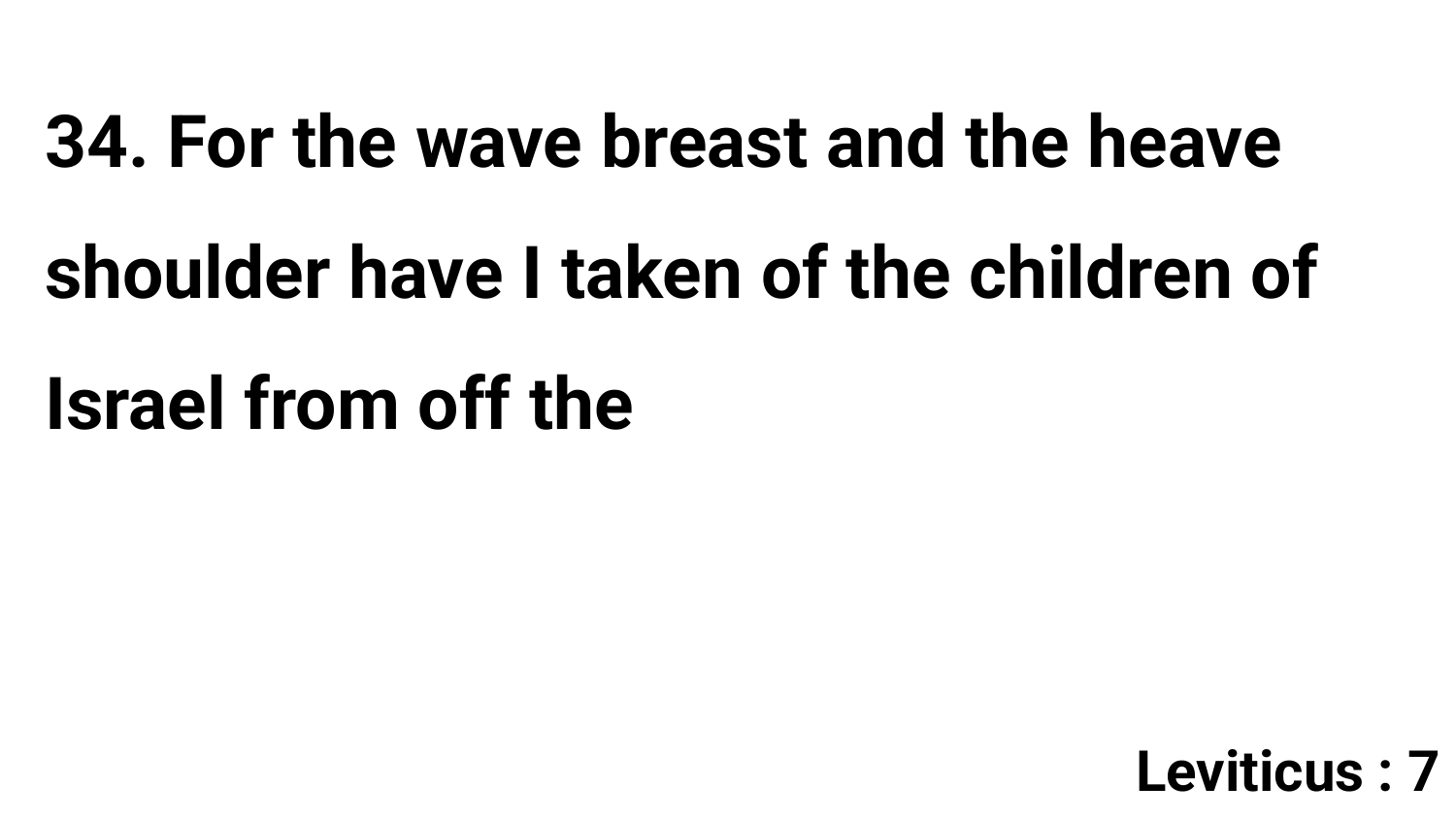

34. For the wave breast and the heave shoulder have I taken of the children of Israel from off the
Leviticus : 7